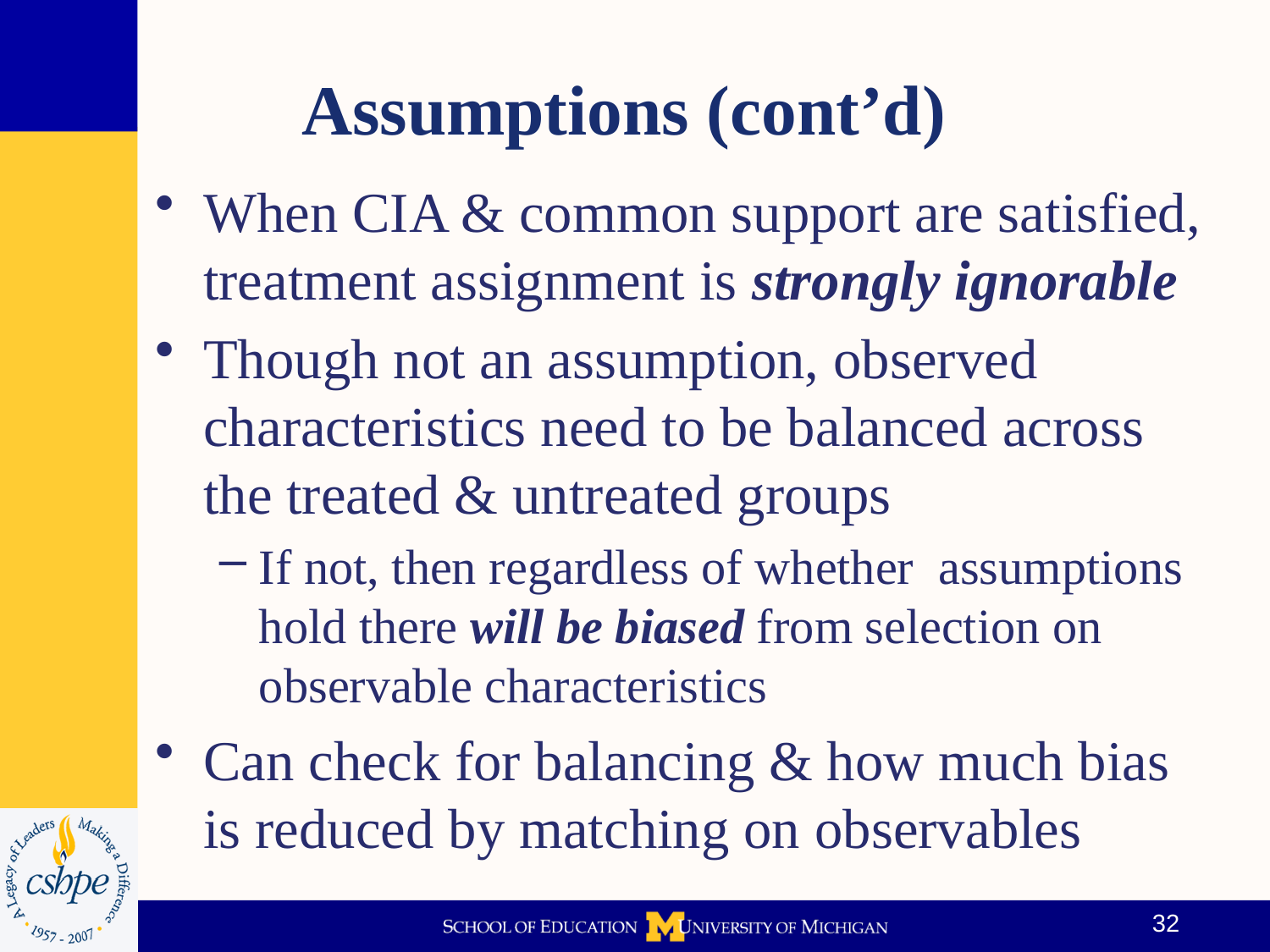

# Assumptions (cont’d)
When CIA & common support are satisfied, treatment assignment is strongly ignorable
Though not an assumption, observed characteristics need to be balanced across the treated & untreated groups
If not, then regardless of whether  assumptions hold there will be biased from selection on observable characteristics
Can check for balancing & how much bias is reduced by matching on observables
32